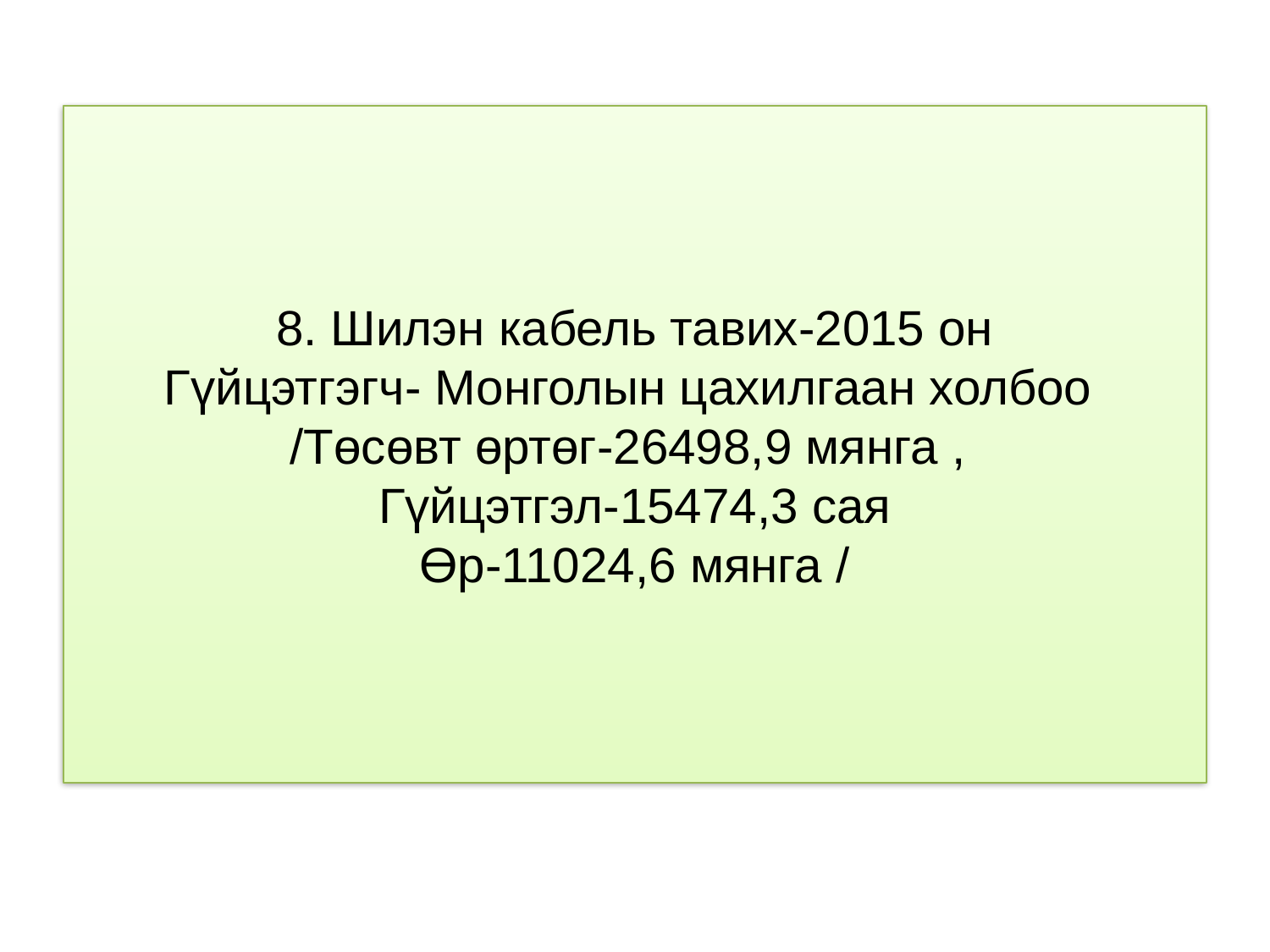

# 8. Шилэн кабель тавих-2015 он Гүйцэтгэгч- Монголын цахилгаан холбоо /Төсөвт өртөг-26498,9 мянга , Гүйцэтгэл-15474,3 сая Өр-11024,6 мянга /